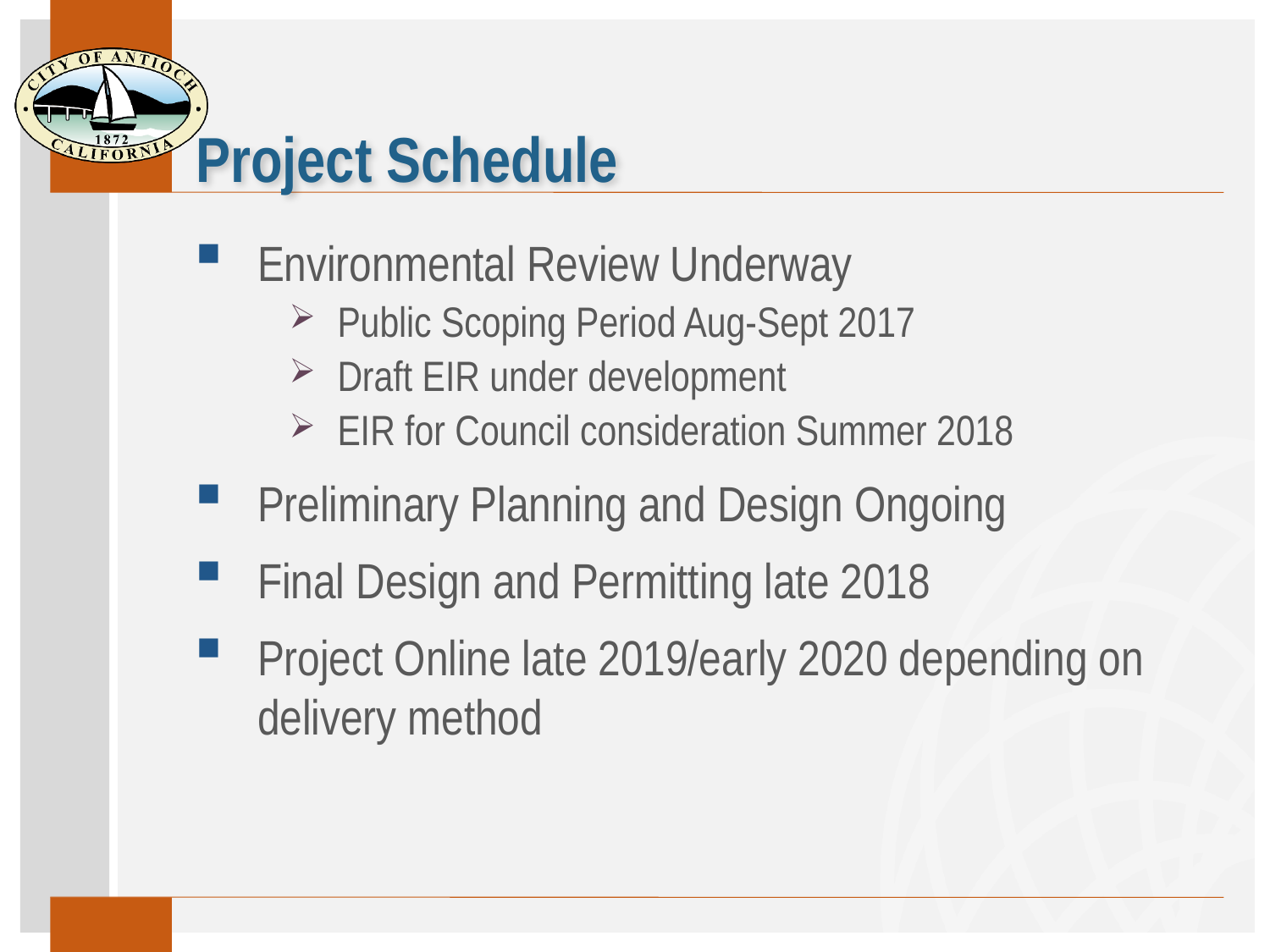

# Project Schedule
Environmental Review Underway
Public Scoping Period Aug-Sept 2017
Draft EIR under development
EIR for Council consideration Summer 2018
Preliminary Planning and Design Ongoing
Final Design and Permitting late 2018
Project Online late 2019/early 2020 depending on delivery method